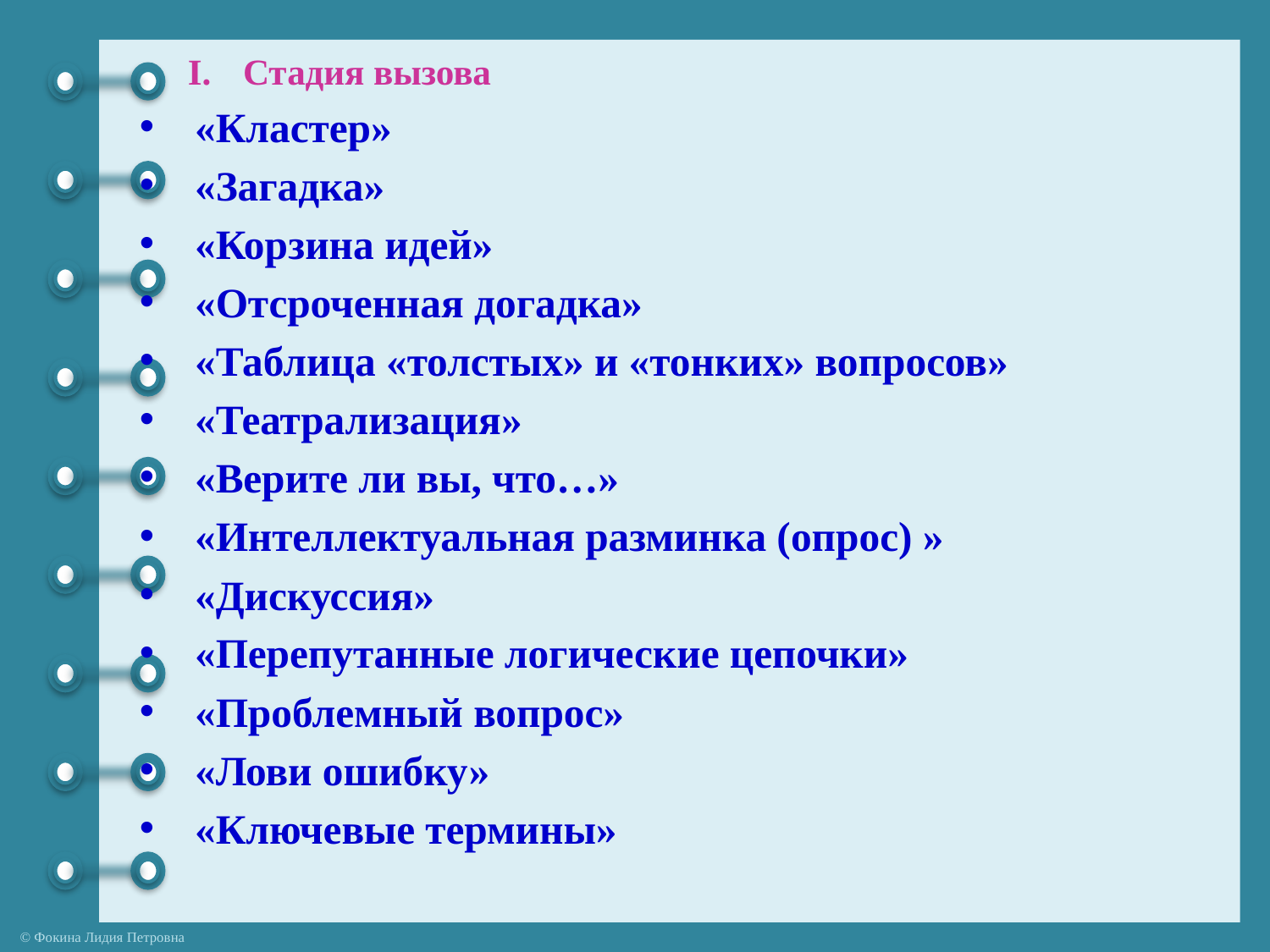

Стадия вызова
«Кластер»
«Загадка»
«Корзина идей»
«Отсроченная догадка»
«Таблица «толстых» и «тонких» вопросов»
«Театрализация»
«Верите ли вы, что…»
«Интеллектуальная разминка (опрос) »
«Дискуссия»
«Перепутанные логические цепочки»
«Проблемный вопрос»
«Лови ошибку»
«Ключевые термины»